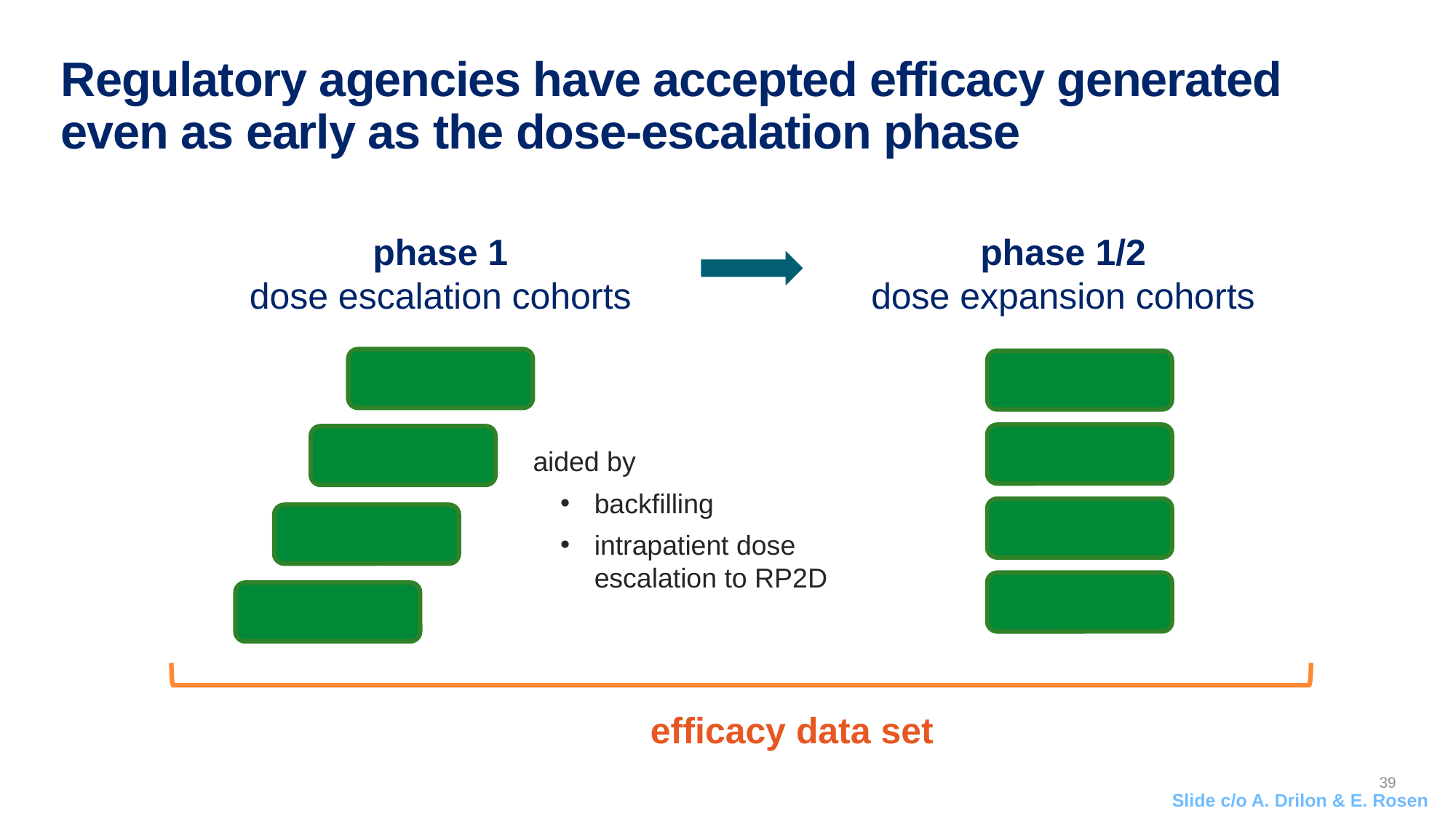

# Regulatory agencies have accepted efficacy generated even as early as the dose-escalation phase

phase 1
dose escalation cohorts
phase 1/2
dose expansion cohorts

aided by
backfilling
intrapatient dose escalation to RP2D

efficacy data set
39
Slide c/o A. Drilon & E. Rosen